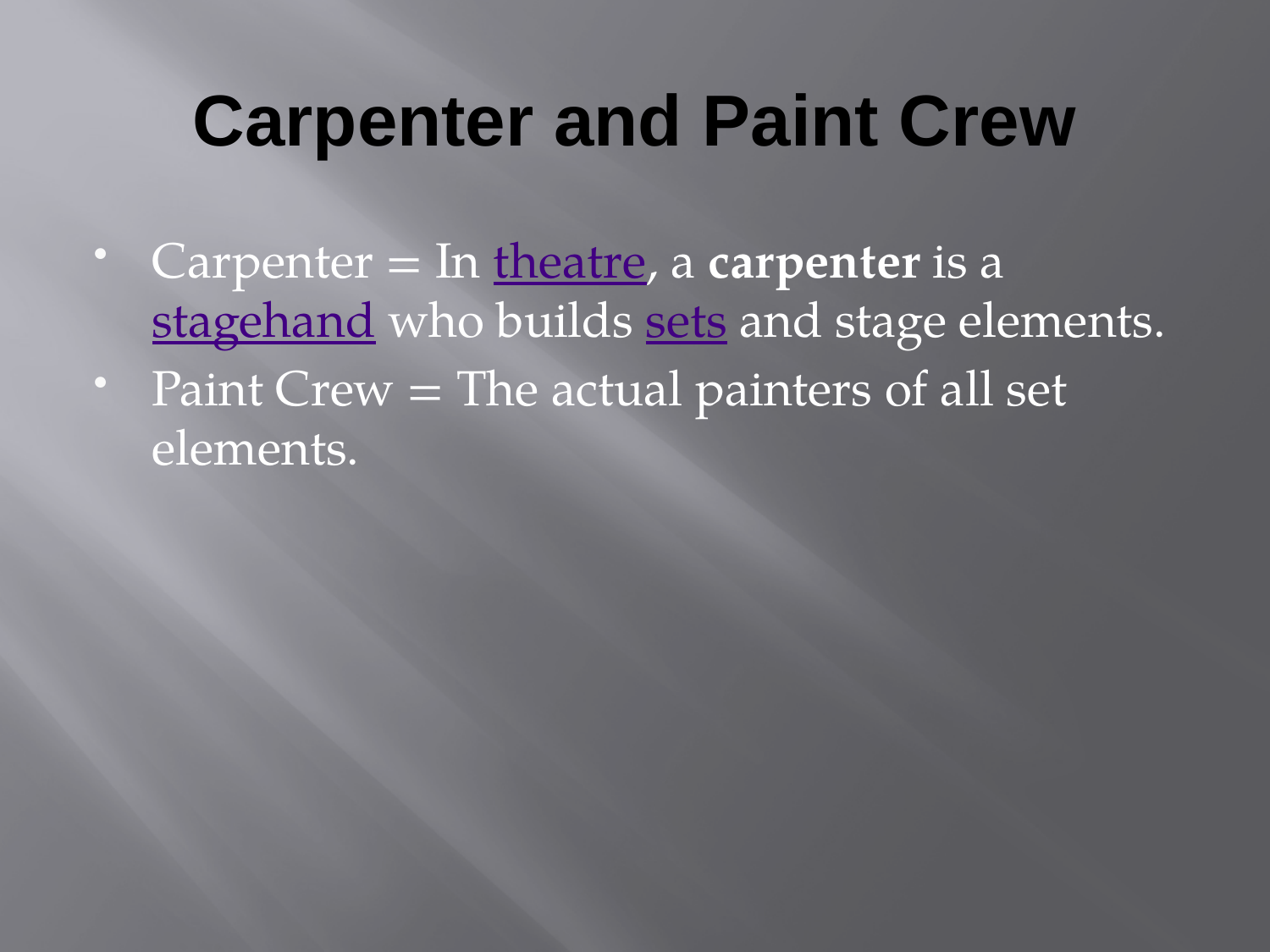

# Carpenter and Paint Crew
Carpenter = In theatre, a carpenter is a stagehand who builds sets and stage elements.
Paint Crew = The actual painters of all set elements.